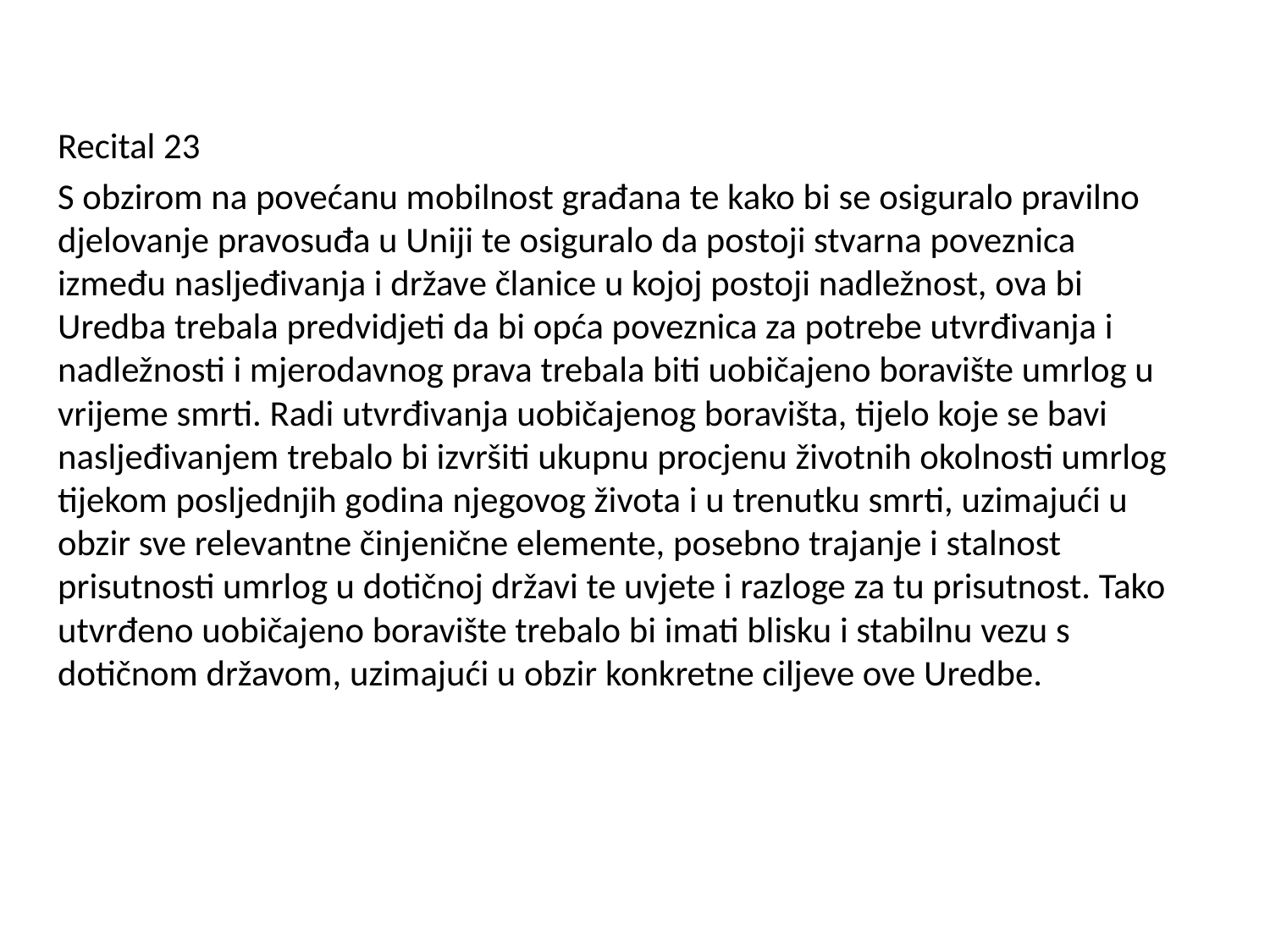

Recital 23
S obzirom na povećanu mobilnost građana te kako bi se osiguralo pravilno djelovanje pravosuđa u Uniji te osiguralo da postoji stvarna poveznica između nasljeđivanja i države članice u kojoj postoji nadležnost, ova bi Uredba trebala predvidjeti da bi opća poveznica za potrebe utvrđivanja i nadležnosti i mjerodavnog prava trebala biti uobičajeno boravište umrlog u vrijeme smrti. Radi utvrđivanja uobičajenog boravišta, tijelo koje se bavi nasljeđivanjem trebalo bi izvršiti ukupnu procjenu životnih okolnosti umrlog tijekom posljednjih godina njegovog života i u trenutku smrti, uzimajući u obzir sve relevantne činjenične elemente, posebno trajanje i stalnost prisutnosti umrlog u dotičnoj državi te uvjete i razloge za tu prisutnost. Tako utvrđeno uobičajeno boravište trebalo bi imati blisku i stabilnu vezu s dotičnom državom, uzimajući u obzir konkretne ciljeve ove Uredbe.